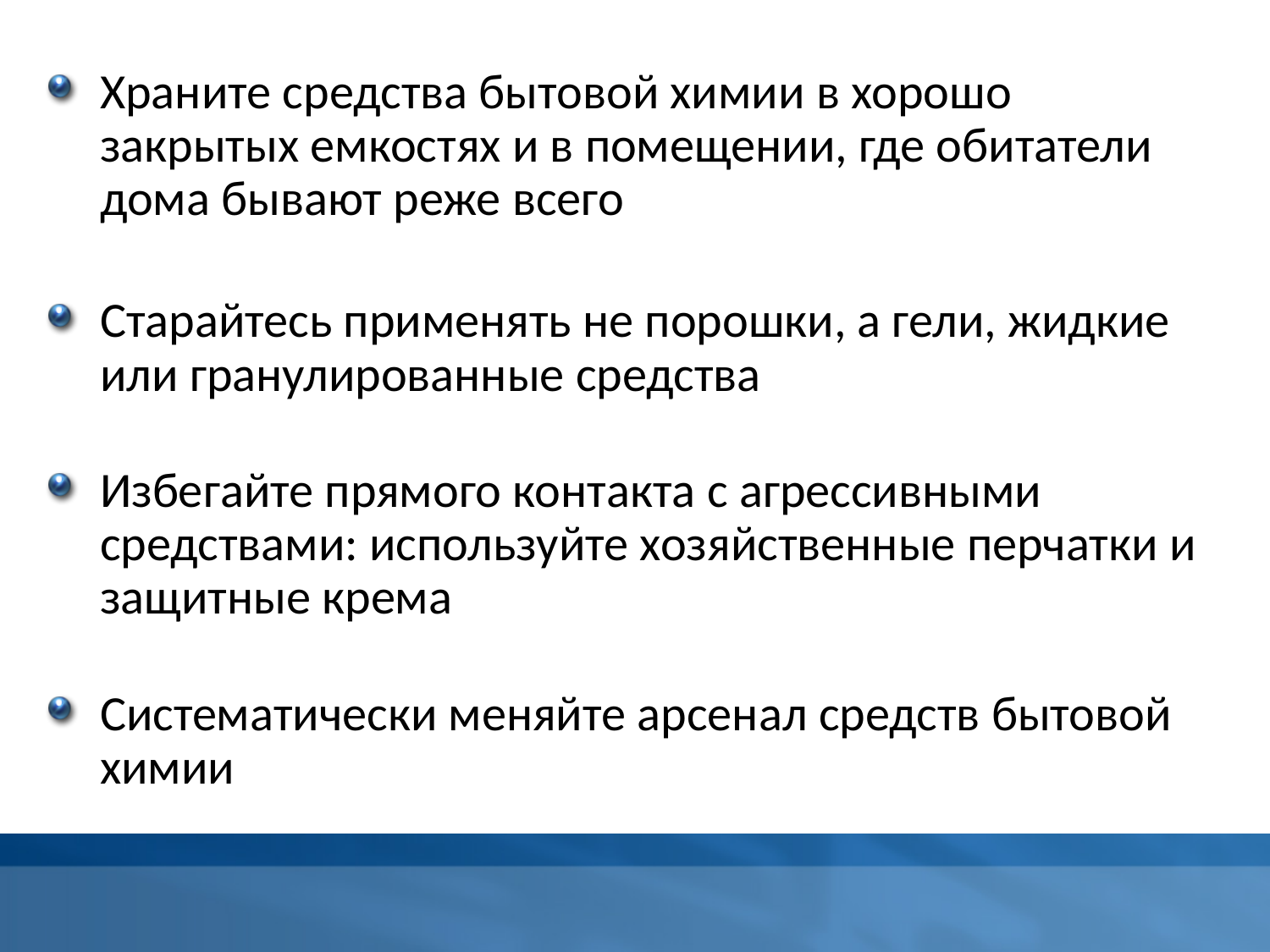

Храните средства бытовой химии в хорошо закрытых емкостях и в помещении, где обитатели дома бывают реже всего
Старайтесь применять не порошки, а гели, жидкие или гранулированные средства
Избегайте прямого контакта с агрессивными средствами: используйте хозяйственные перчатки и защитные крема
Систематически меняйте арсенал средств бытовой химии